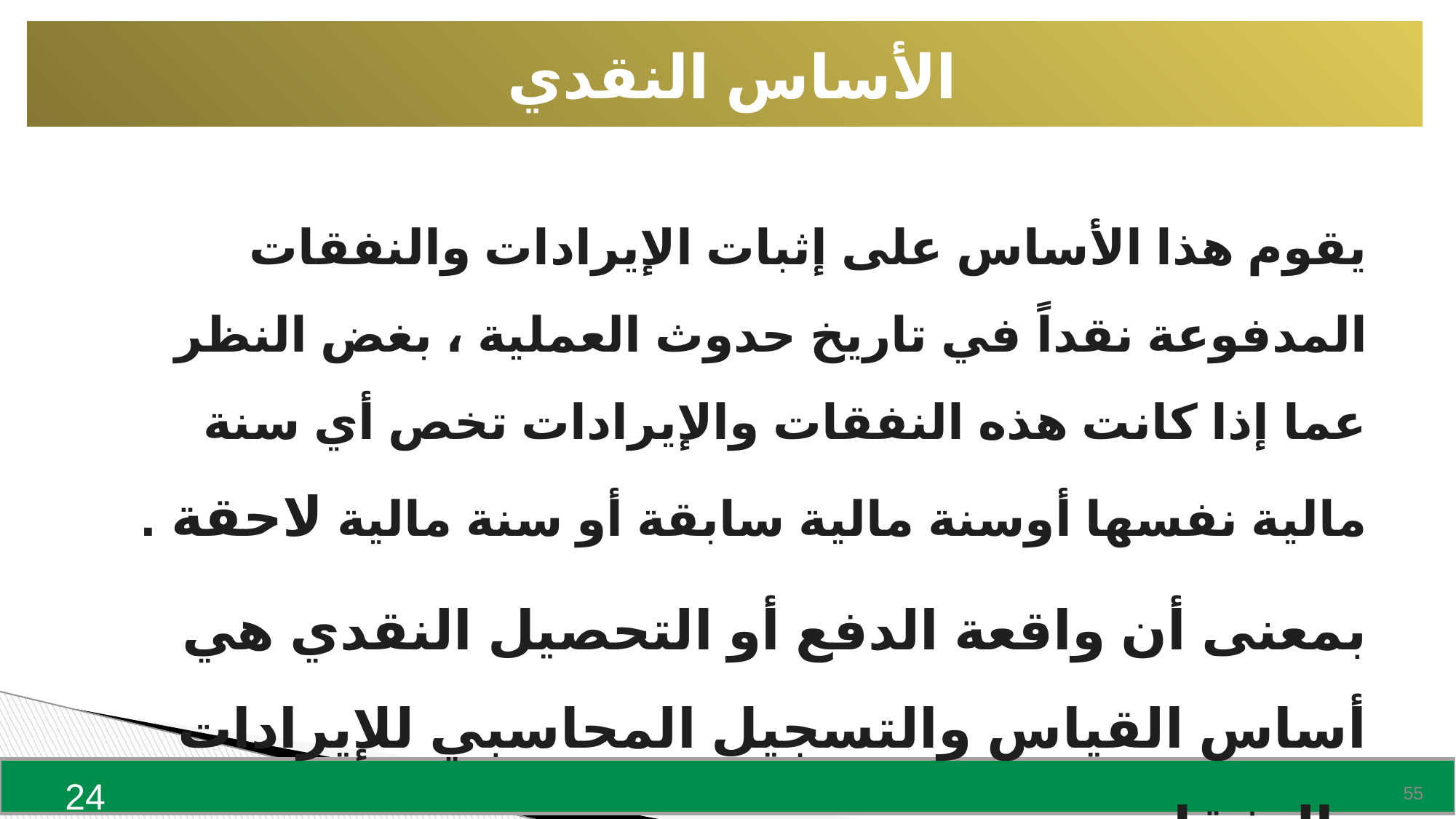

الأساس النقدي
يقوم هذا الأساس على إثبات الإيرادات والنفقات المدفوعة نقداً في تاريخ حدوث العملية ، بغض النظر عما إذا كانت هذه النفقات والإيرادات تخص أي سنة مالية نفسها أوسنة مالية سابقة أو سنة مالية لاحقة .
بمعنى أن واقعة الدفع أو التحصيل النقدي هي أساس القياس والتسجيل المحاسبي للإيرادات والنفقات .

24
55